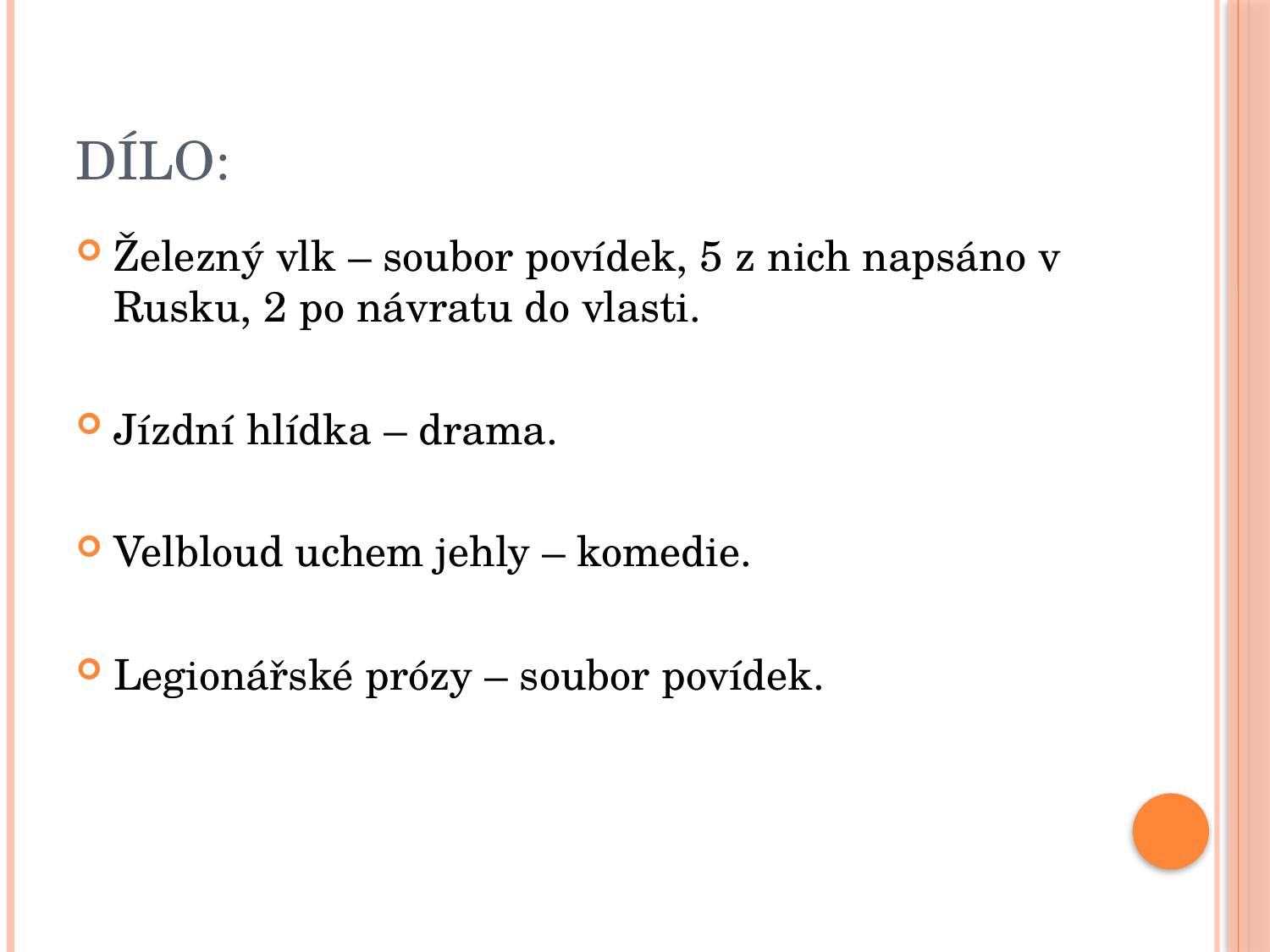

# Dílo:
Železný vlk – soubor povídek, 5 z nich napsáno v Rusku, 2 po návratu do vlasti.

Jízdní hlídka – drama.

Velbloud uchem jehly – komedie.

Legionářské prózy – soubor povídek.